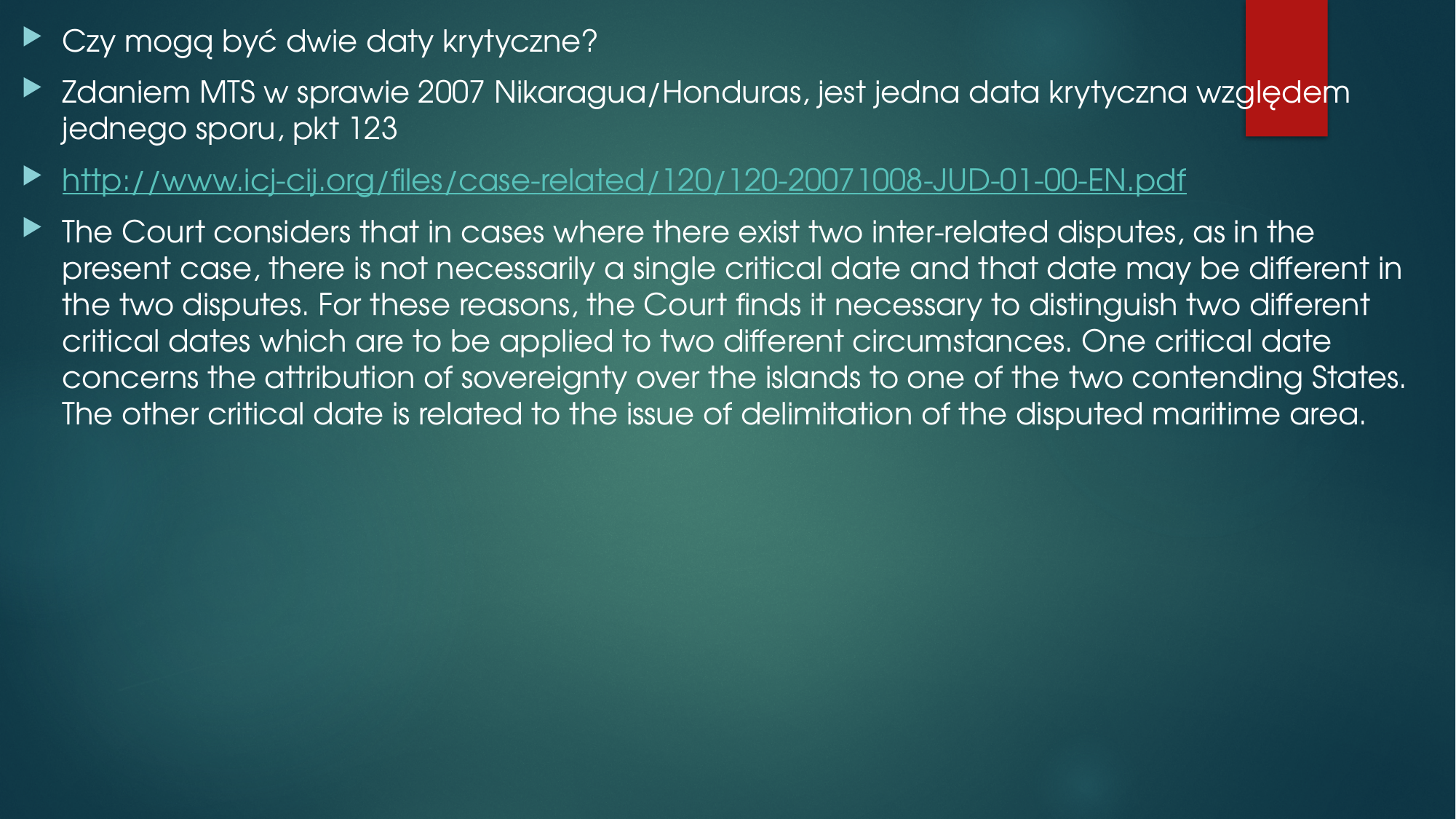

Czy mogą być dwie daty krytyczne?
Zdaniem MTS w sprawie 2007 Nikaragua/Honduras, jest jedna data krytyczna względem jednego sporu, pkt 123
http://www.icj-cij.org/files/case-related/120/120-20071008-JUD-01-00-EN.pdf
The Court considers that in cases where there exist two inter-related disputes, as in the present case, there is not necessarily a single critical date and that date may be different in the two disputes. For these reasons, the Court finds it necessary to distinguish two different critical dates which are to be applied to two different circumstances. One critical date concerns the attribution of sovereignty over the islands to one of the two contending States. The other critical date is related to the issue of delimitation of the disputed maritime area.